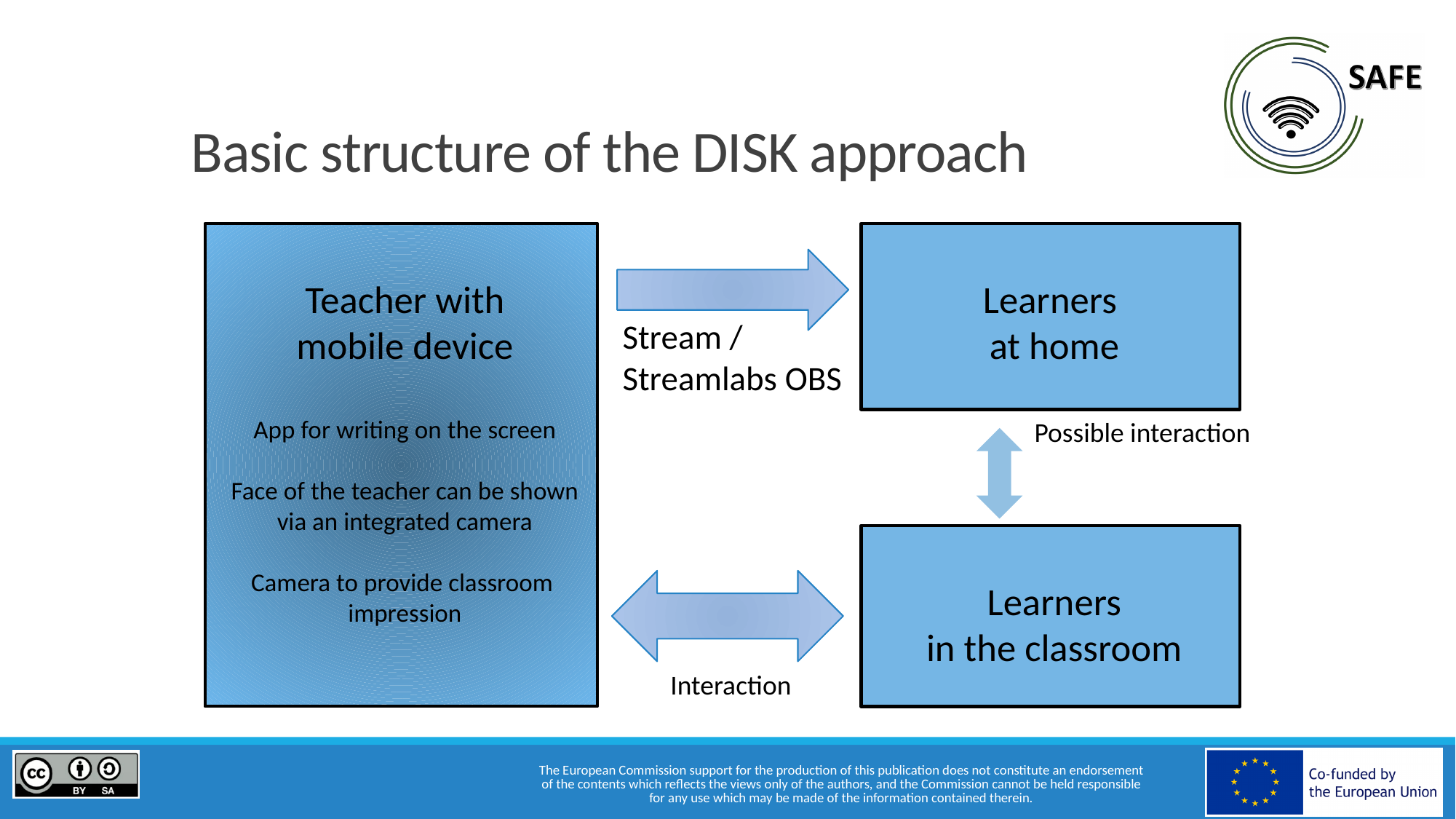

# Basic structure of the DISK approach

Teacher with
mobile device
App for writing on the screen

Face of the teacher can be shown via an integrated camera
Camera to provide classroom  impression

Learners
at home
Stream / Streamlabs OBS
Possible interaction

Learners
in the classroom

Interaction